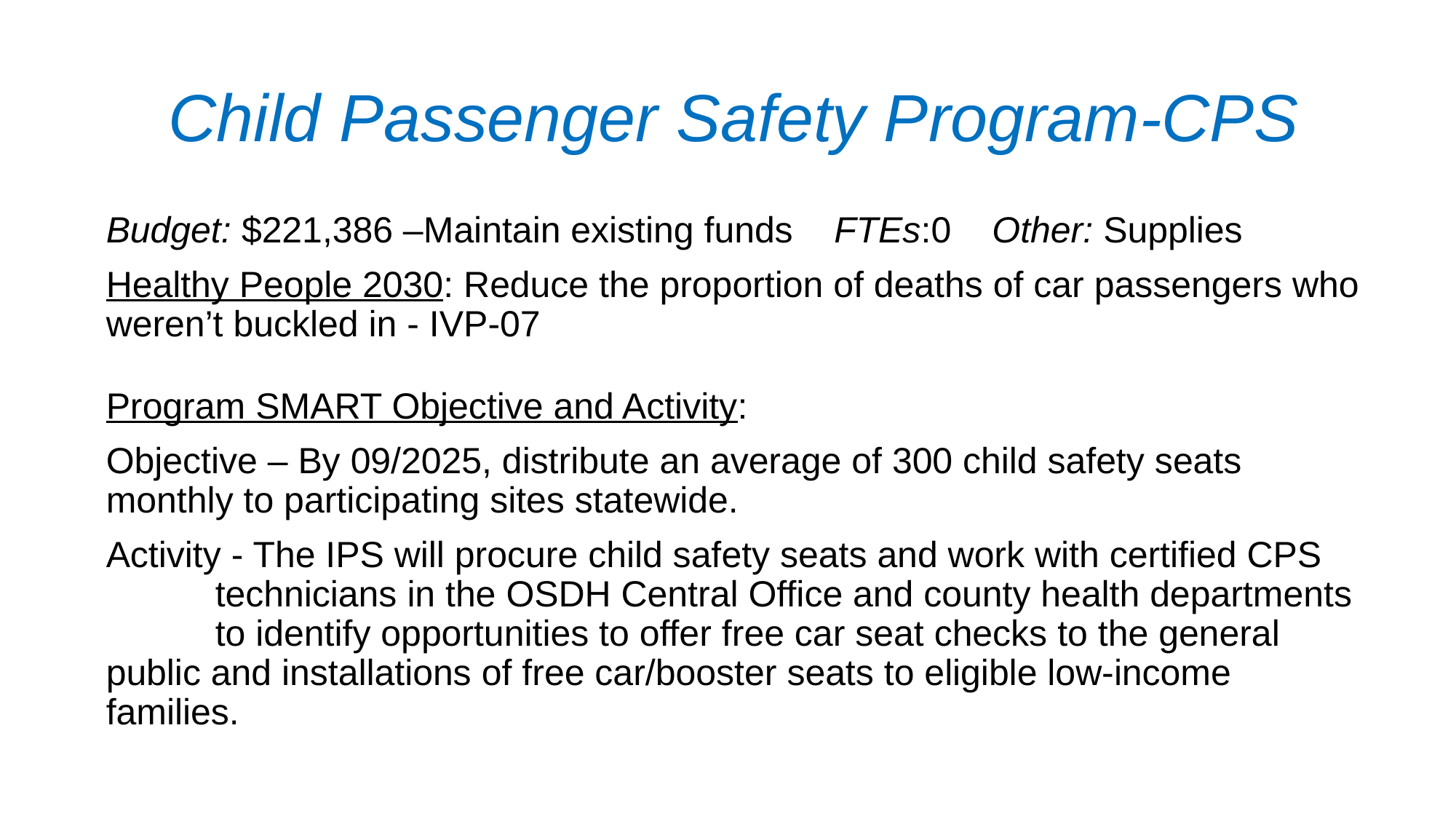

# Child Passenger Safety Program-CPS
Budget: $221,386 –Maintain existing funds    FTEs:0    Other: Supplies
Healthy People 2030: Reduce the proportion of deaths of car passengers who weren’t buckled in - IVP-07

Program SMART Objective and Activity:
Objective – By 09/2025, distribute an average of 300 child safety seats 	monthly to participating sites statewide.
Activity - The IPS will procure child safety seats and work with certified CPS 	technicians in the OSDH Central Office and county health departments 	to identify opportunities to offer free car seat checks to the general 	public and installations of free car/booster seats to eligible low-income 	families.